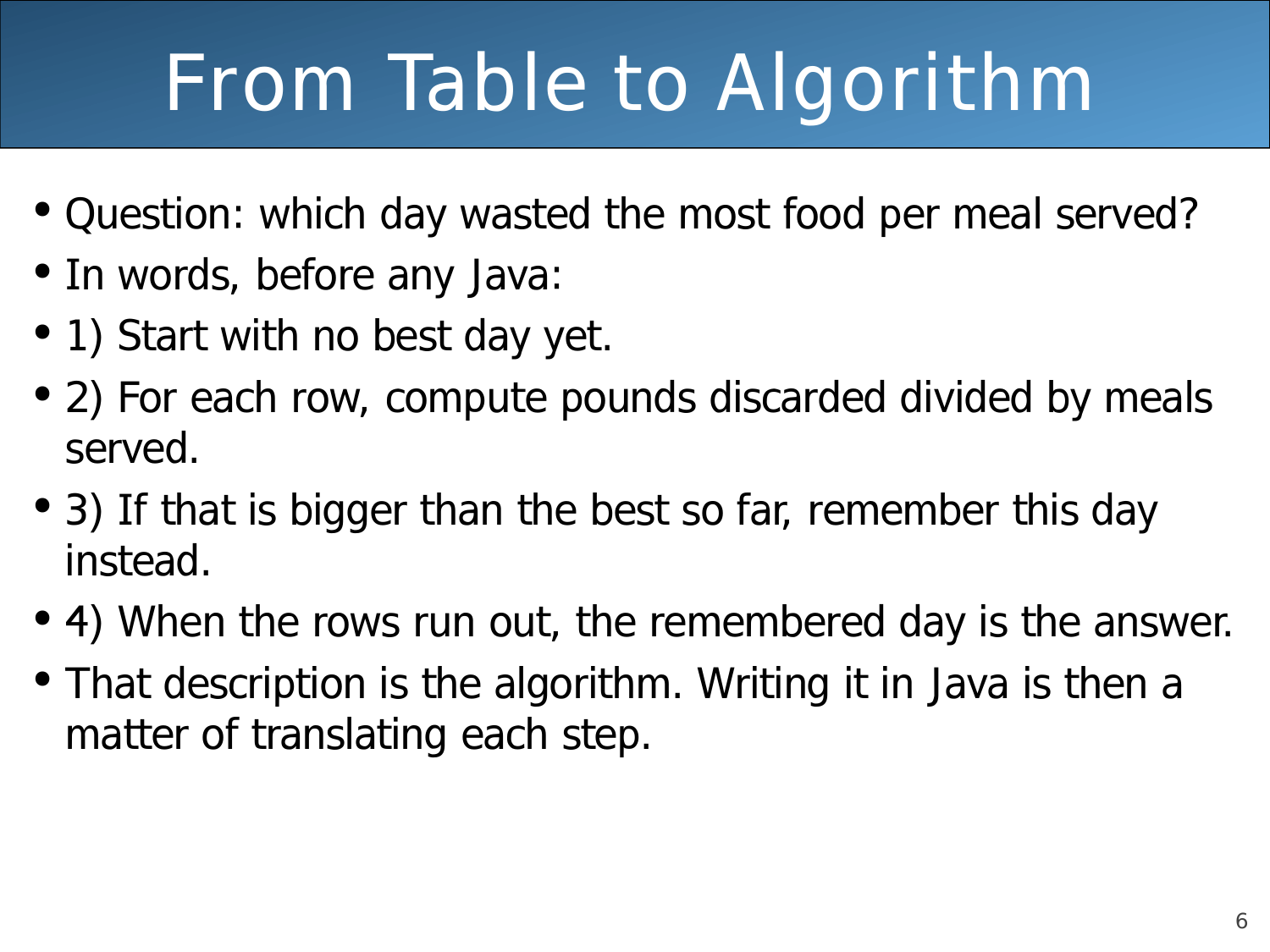

# From Table to Algorithm
Question: which day wasted the most food per meal served?
In words, before any Java:
1) Start with no best day yet.
2) For each row, compute pounds discarded divided by meals served.
3) If that is bigger than the best so far, remember this day instead.
4) When the rows run out, the remembered day is the answer.
That description is the algorithm. Writing it in Java is then a matter of translating each step.